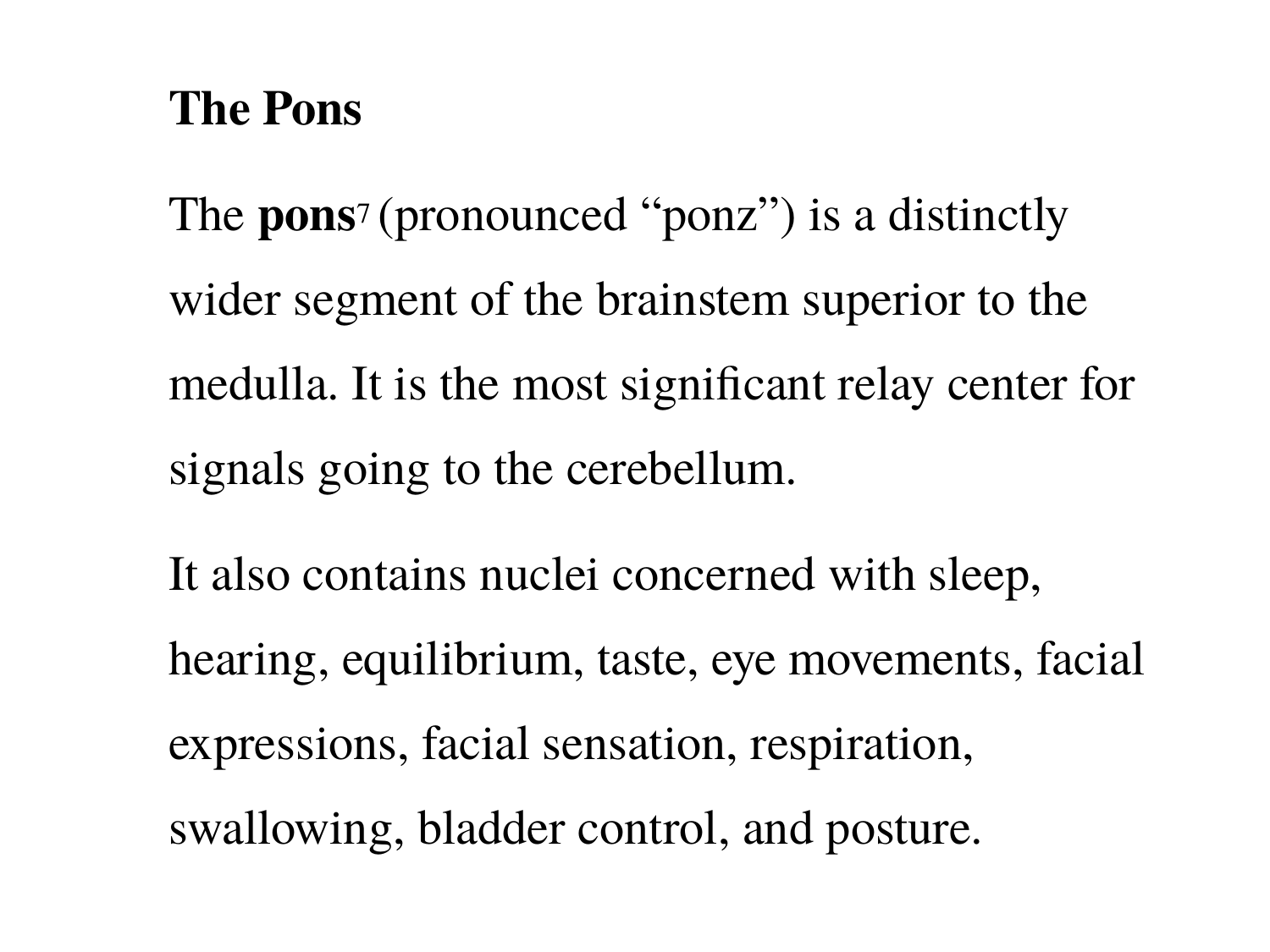

The Pons
The pons7 (pronounced “ponz”) is a distinctly wider segment of the brainstem superior to the medulla. It is the most significant relay center for signals going to the cerebellum.
It also contains nuclei concerned with sleep, hearing, equilibrium, taste, eye movements, facial expressions, facial sensation, respiration, swallowing, bladder control, and posture.